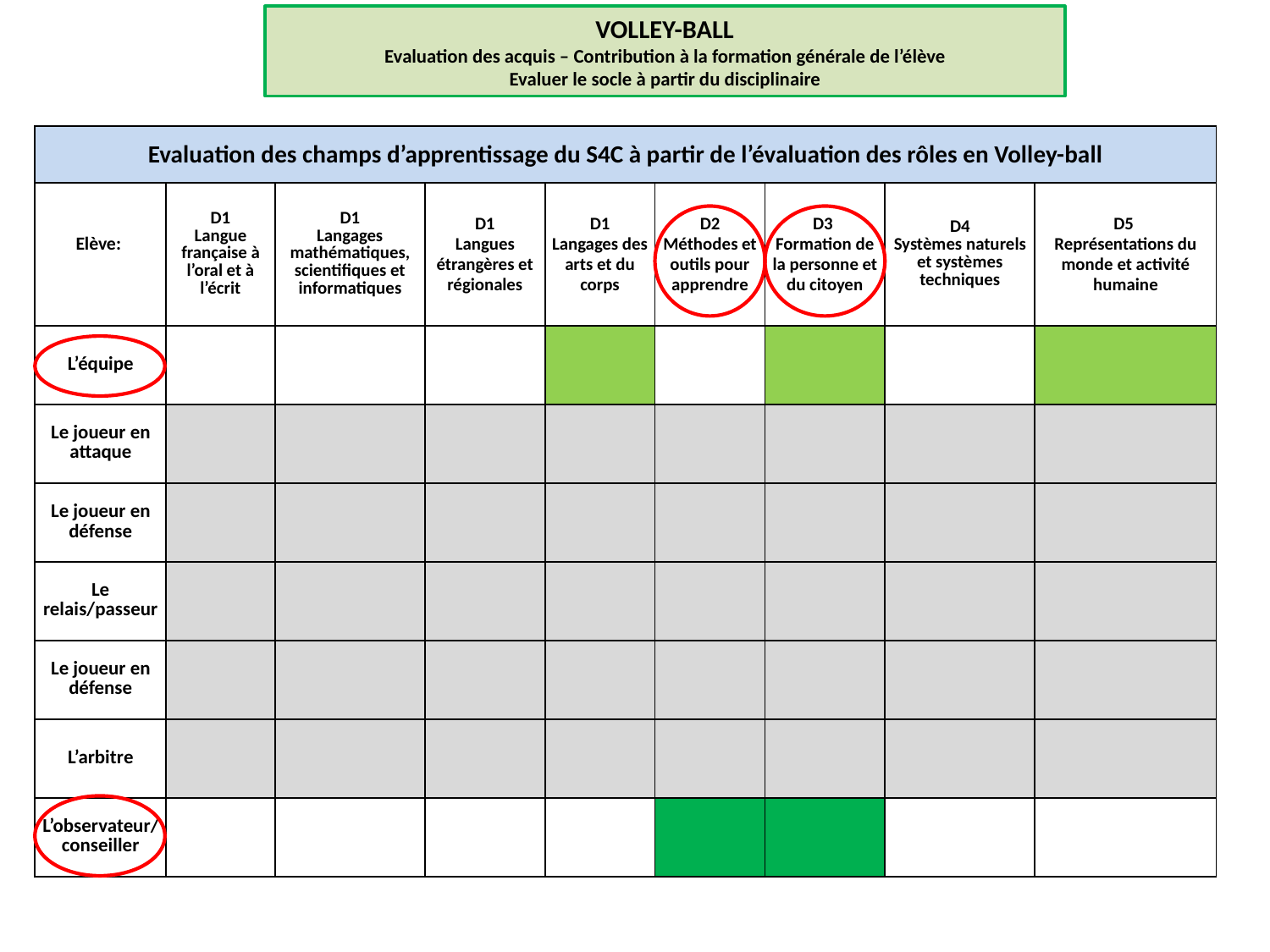

VOLLEY-BALL
Evaluation des acquis – Contribution à la formation générale de l’élève
Evaluer le socle à partir du disciplinaire
| Evaluation des champs d’apprentissage du S4C à partir de l’évaluation des rôles en Volley-ball |  |  |  |  |  |  |  |  |
| --- | --- | --- | --- | --- | --- | --- | --- | --- |
| Elève: | D1 Langue française à l’oral et à l’écrit | D1 Langages mathématiques, scientifiques et informatiques | D1 Langues étrangères et régionales | D1 Langages des arts et du corps | D2 Méthodes et outils pour apprendre | D3 Formation de la personne et du citoyen | D4 Systèmes naturels et systèmes techniques | D5 Représentations du monde et activité humaine |
| L’équipe |  |  |  |  |  |  |  |  |
| Le joueur en attaque |  |  |  |  |  |  |  |  |
| Le joueur en défense |  |  |  |  |  |  |  |  |
| Le relais/passeur |  |  |  |  |  |  |  |  |
| Le joueur en défense |  |  |  |  |  |  |  |  |
| L’arbitre |  |  |  |  |  |  |  |  |
| L’observateur/conseiller |  |  |  |  |  |  |  |  |